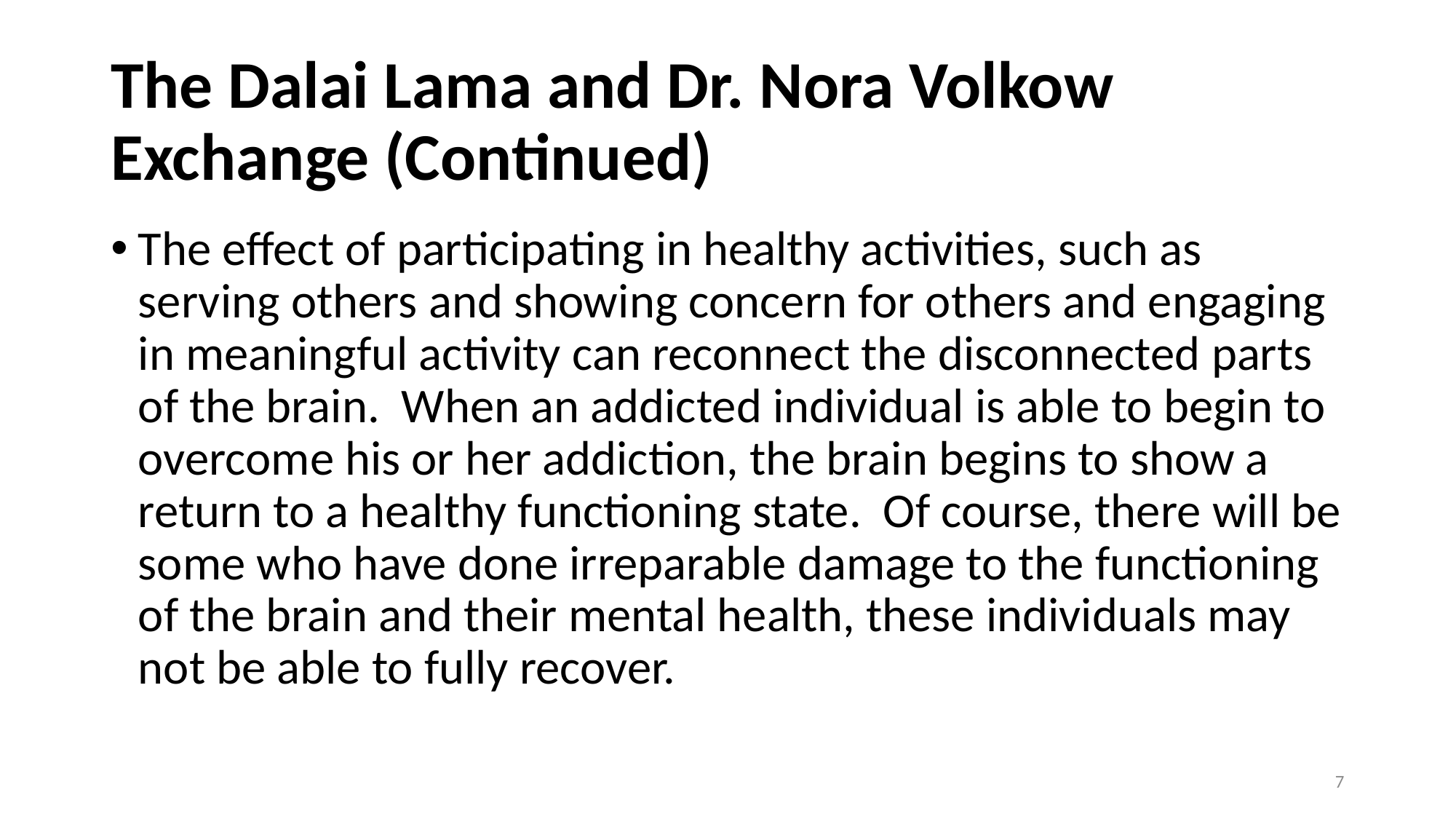

# The Dalai Lama and Dr. Nora Volkow Exchange (Continued)
The effect of participating in healthy activities, such as serving others and showing concern for others and engaging in meaningful activity can reconnect the disconnected parts of the brain.  When an addicted individual is able to begin to overcome his or her addiction, the brain begins to show a return to a healthy functioning state.  Of course, there will be some who have done irreparable damage to the functioning of the brain and their mental health, these individuals may not be able to fully recover.

7